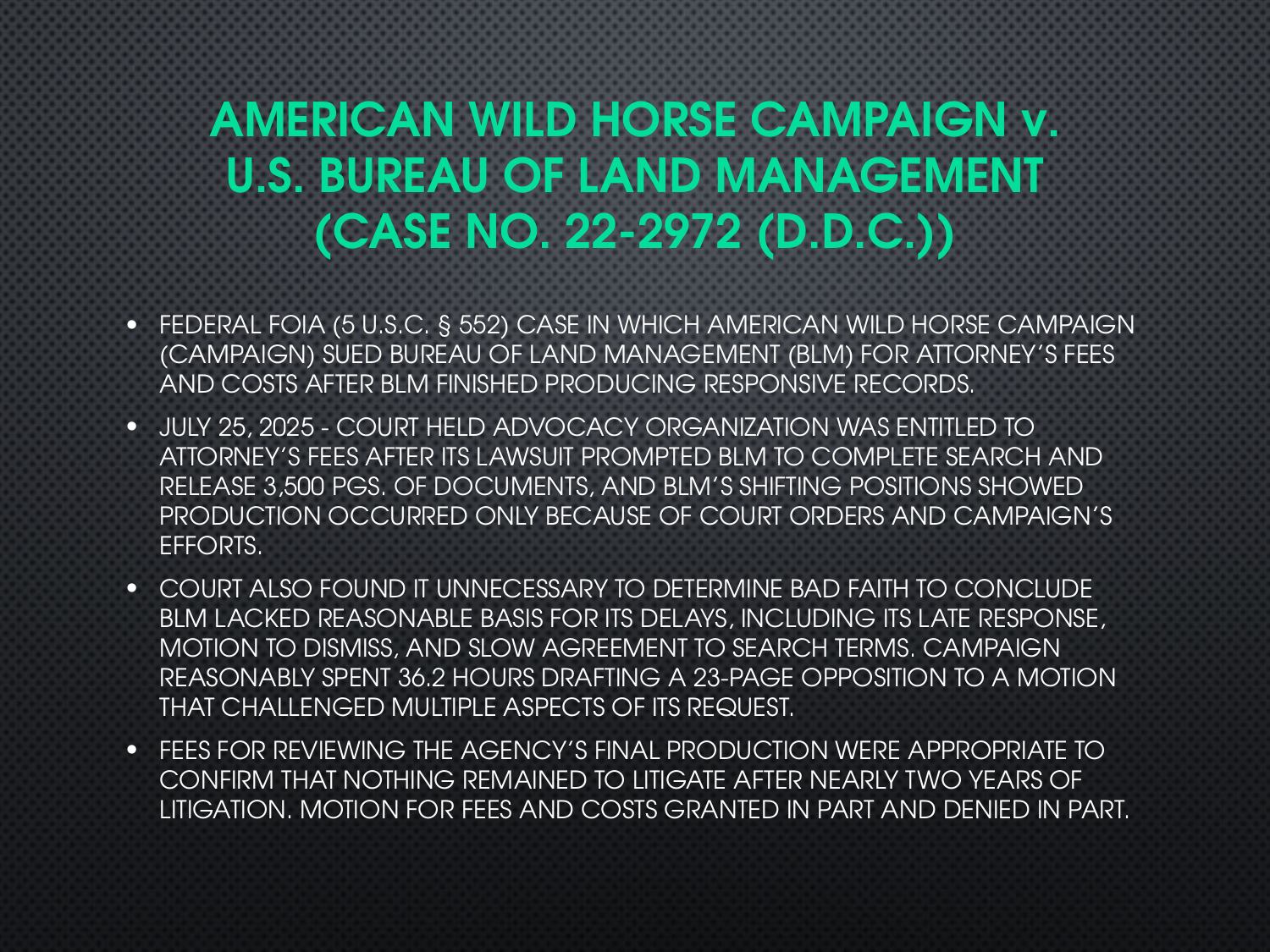

# American Wild Horse Campaign v. U.S. Bureau of Land Management (Case No. 22-2972 (D.D.C.))
Federal FOIA (5 U.S.C. § 552) case in which American Wild Horse Campaign (Campaign) sued Bureau of Land Management (BLM) for attorney’s fees and costs after BLM finished producing responsive records.
July 25, 2025 - Court held advocacy organization was entitled to attorney’s fees after its lawsuit prompted BLM to complete search and release 3,500 pgs. of documents, and BLM’s shifting positions showed production occurred only because of court orders and Campaign’s efforts.
Court also found it unnecessary to determine bad faith to conclude BLM lacked reasonable basis for its delays, including its late response, motion to dismiss, and slow agreement to search terms. Campaign reasonably spent 36.2 hours drafting a 23-page opposition to a motion that challenged multiple aspects of its request.
Fees for reviewing the agency’s final production were appropriate to confirm that nothing remained to litigate after nearly two years of litigation. Motion for fees and costs granted in part and denied in part.